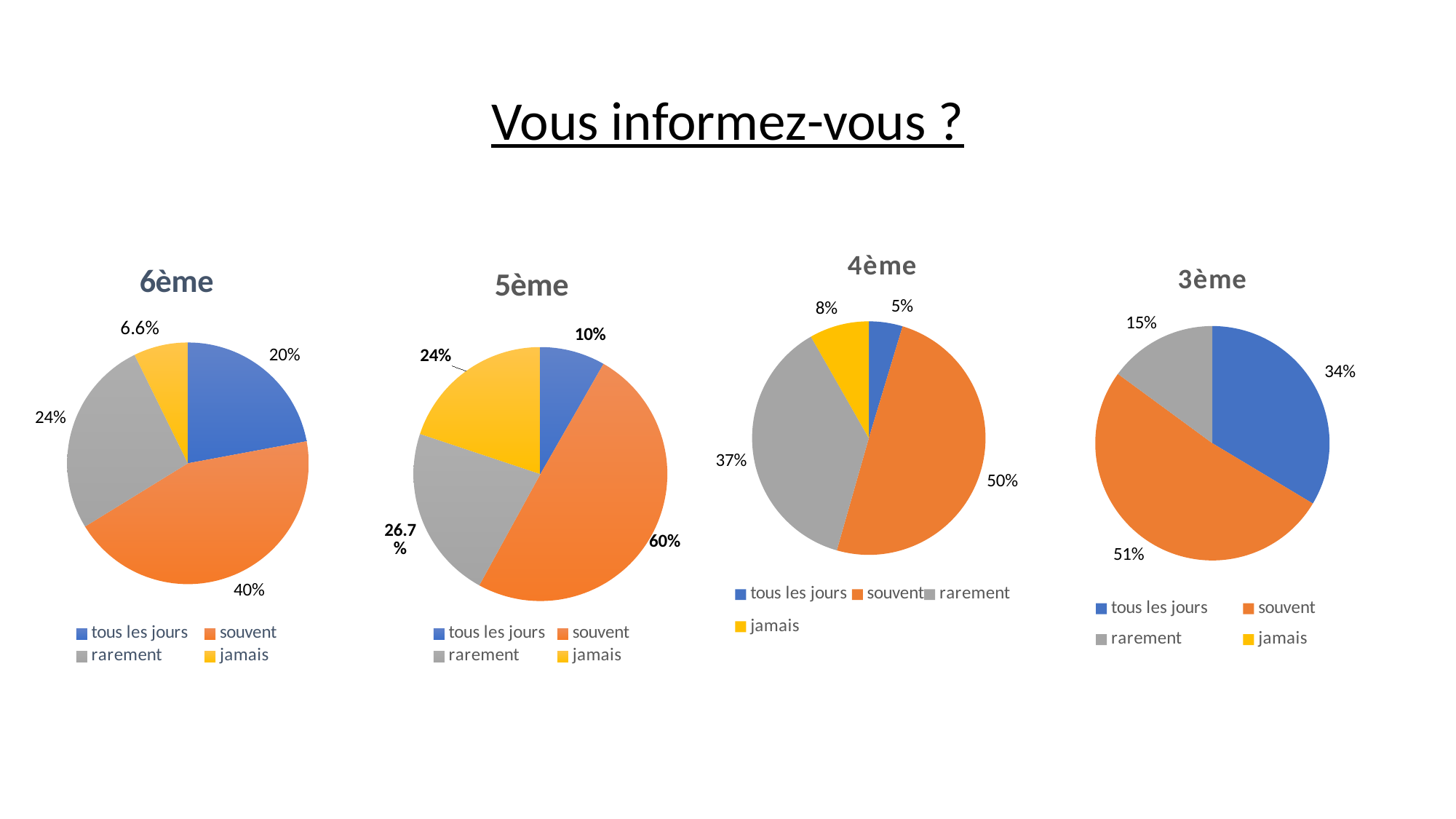

# Vous informez-vous ?

### Chart:

| Category | 4ème |
|---|---|
| tous les jours  | 4.7 |
| souvent | 50.0 |
| rarement | 37.5 |
| jamais  | 8.3 |

### Chart:

| Category | 6ème |
|---|---|
| tous les jours  | 20.0 |
| souvent | 40.0 |
| rarement | 24.0 |
| jamais | 6.6 |

### Chart:

| Category | 3ème |
|---|---|
| tous les jours  | 33.3 |
| souvent | 51.0 |
| rarement | 14.8 |
| jamais | 0.0 |

### Chart: 5ème

| Category | 5ème |
|---|---|
| tous les jours | 10.0 |
| souvent | 60.0 |
| rarement | 26.7 |
| jamais | 24.0 |